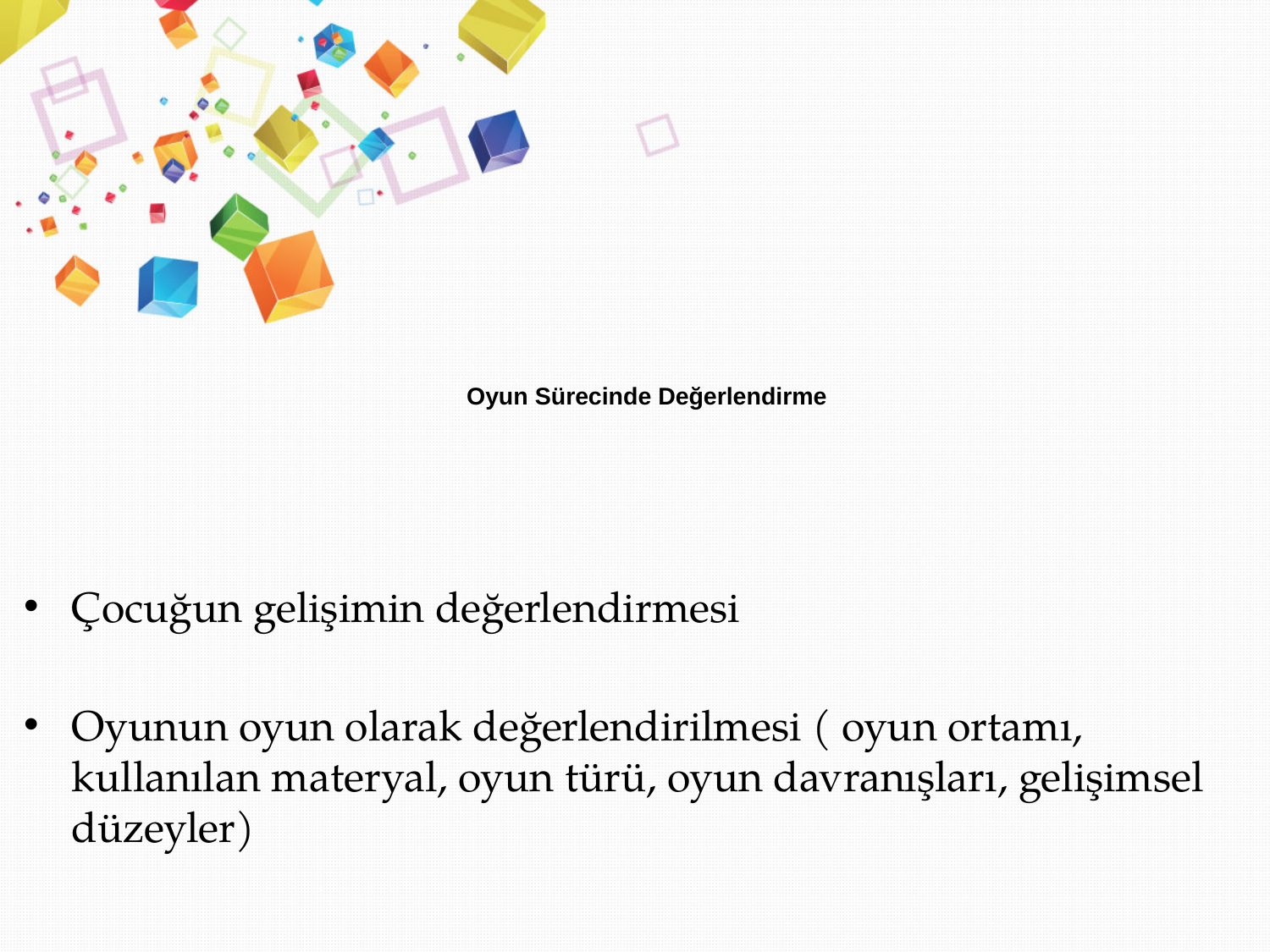

# Oyun Sürecinde Değerlendirme

Çocuğun gelişimin değerlendirmesi

Oyunun oyun olarak değerlendirilmesi ( oyun ortamı, kullanılan materyal, oyun türü, oyun davranışları, gelişimsel düzeyler)